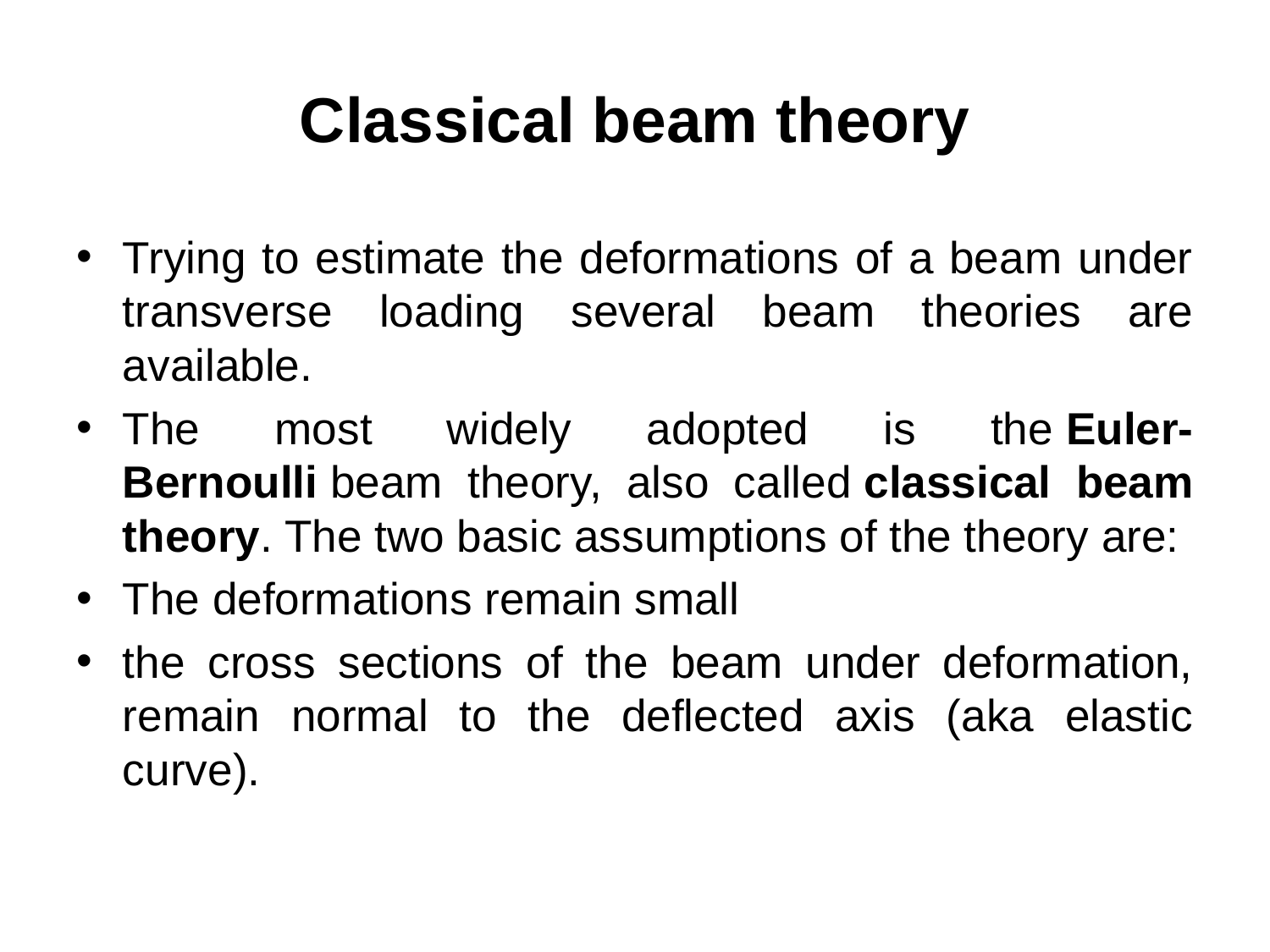

# Classical beam theory
Trying to estimate the deformations of a beam under transverse loading several beam theories are available.
The most widely adopted is the Euler-Bernoulli beam theory, also called classical beam theory. The two basic assumptions of the theory are:
The deformations remain small
the cross sections of the beam under deformation, remain normal to the deflected axis (aka elastic curve).